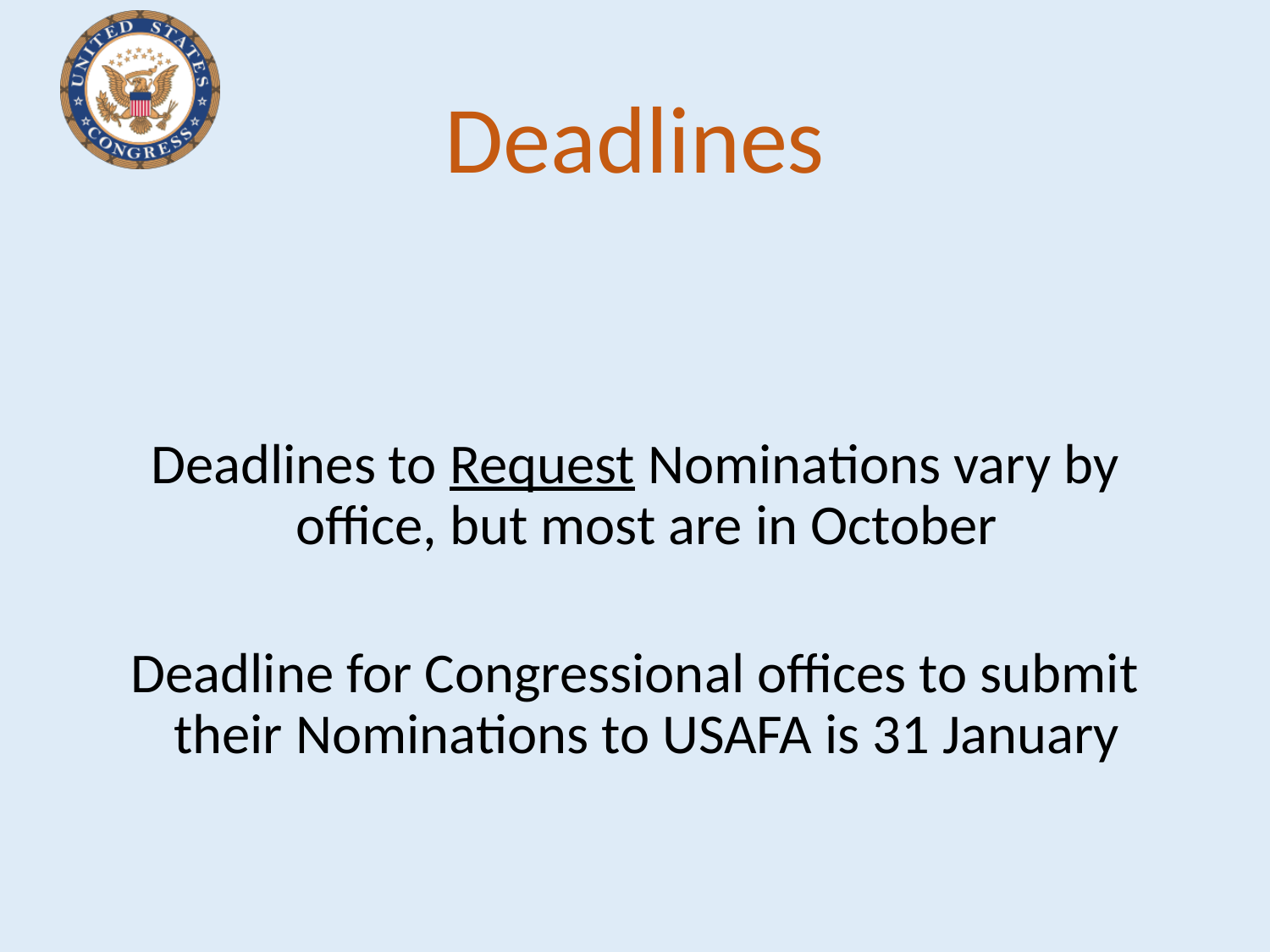

# Deadlines

Deadlines to Request Nominations vary by office, but most are in October

Deadline for Congressional offices to submit their Nominations to USAFA is 31 January